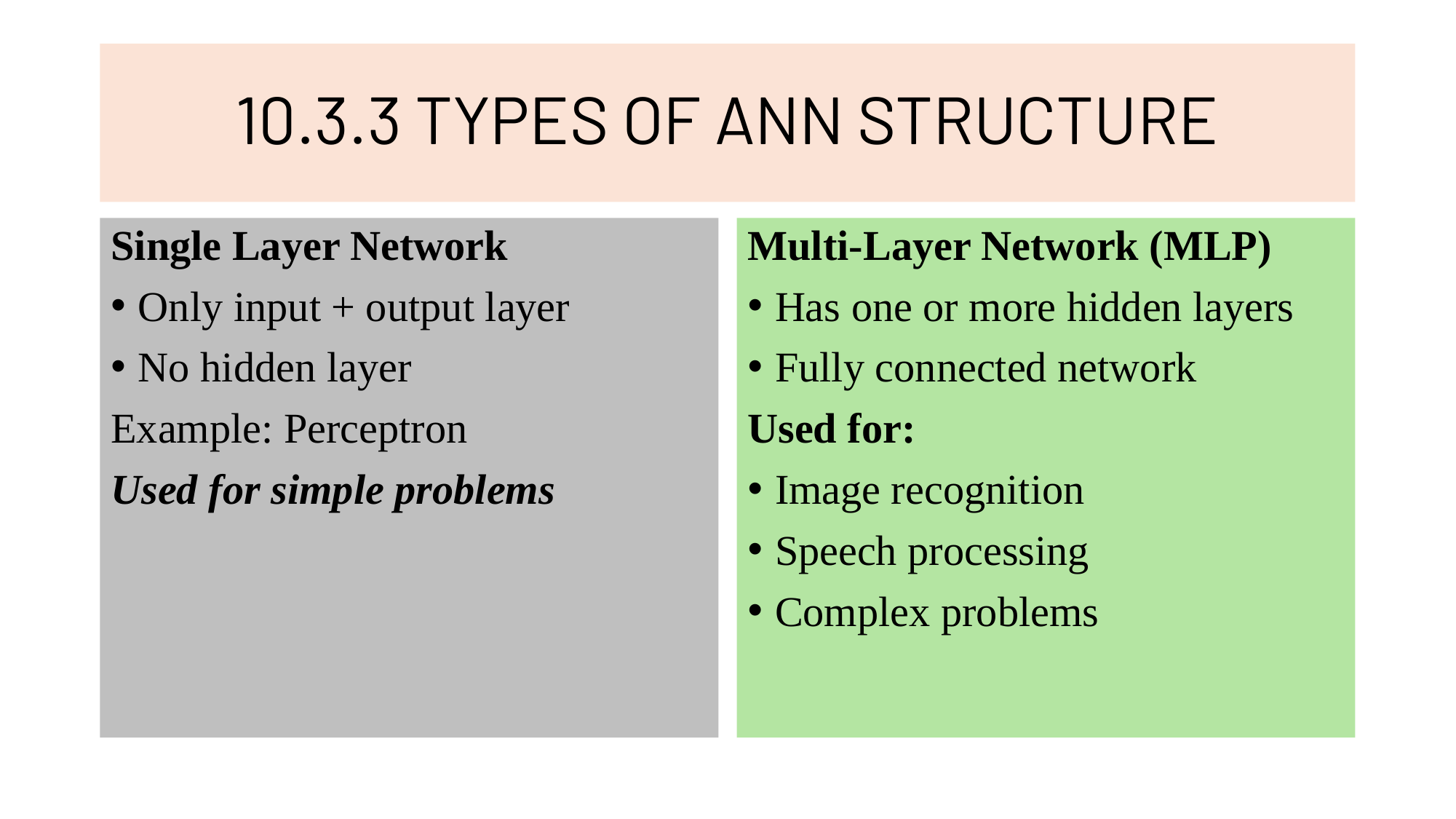

# 10.3.3 TYPES OF ANN STRUCTURE
Single Layer Network
Only input + output layer
No hidden layer
Example: Perceptron
Used for simple problems

Multi-Layer Network (MLP)
Has one or more hidden layers
Fully connected network
Used for:
Image recognition
Speech processing
Complex problems